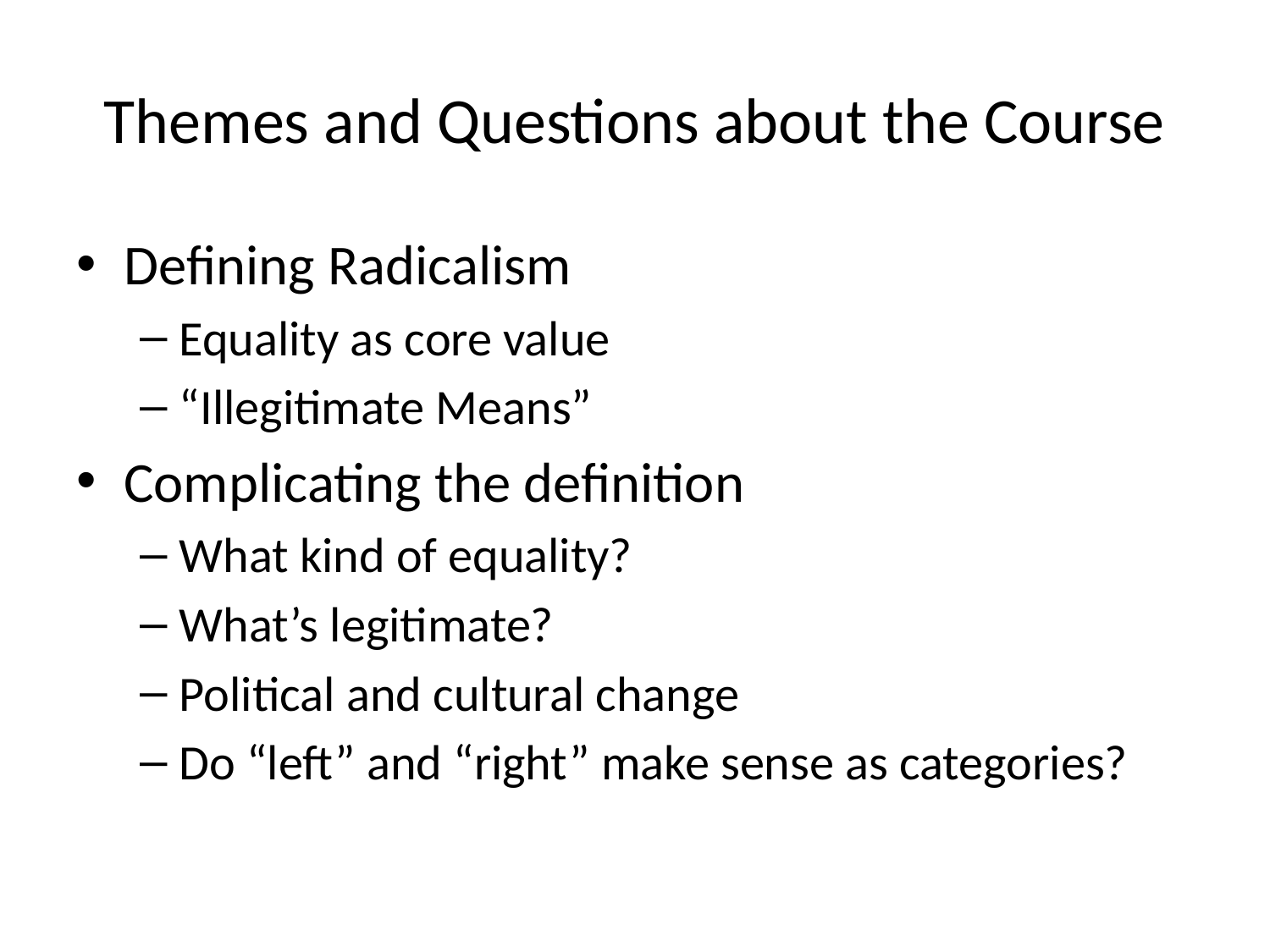

# Themes and Questions about the Course
Defining Radicalism
Equality as core value
“Illegitimate Means”
Complicating the definition
What kind of equality?
What’s legitimate?
Political and cultural change
Do “left” and “right” make sense as categories?